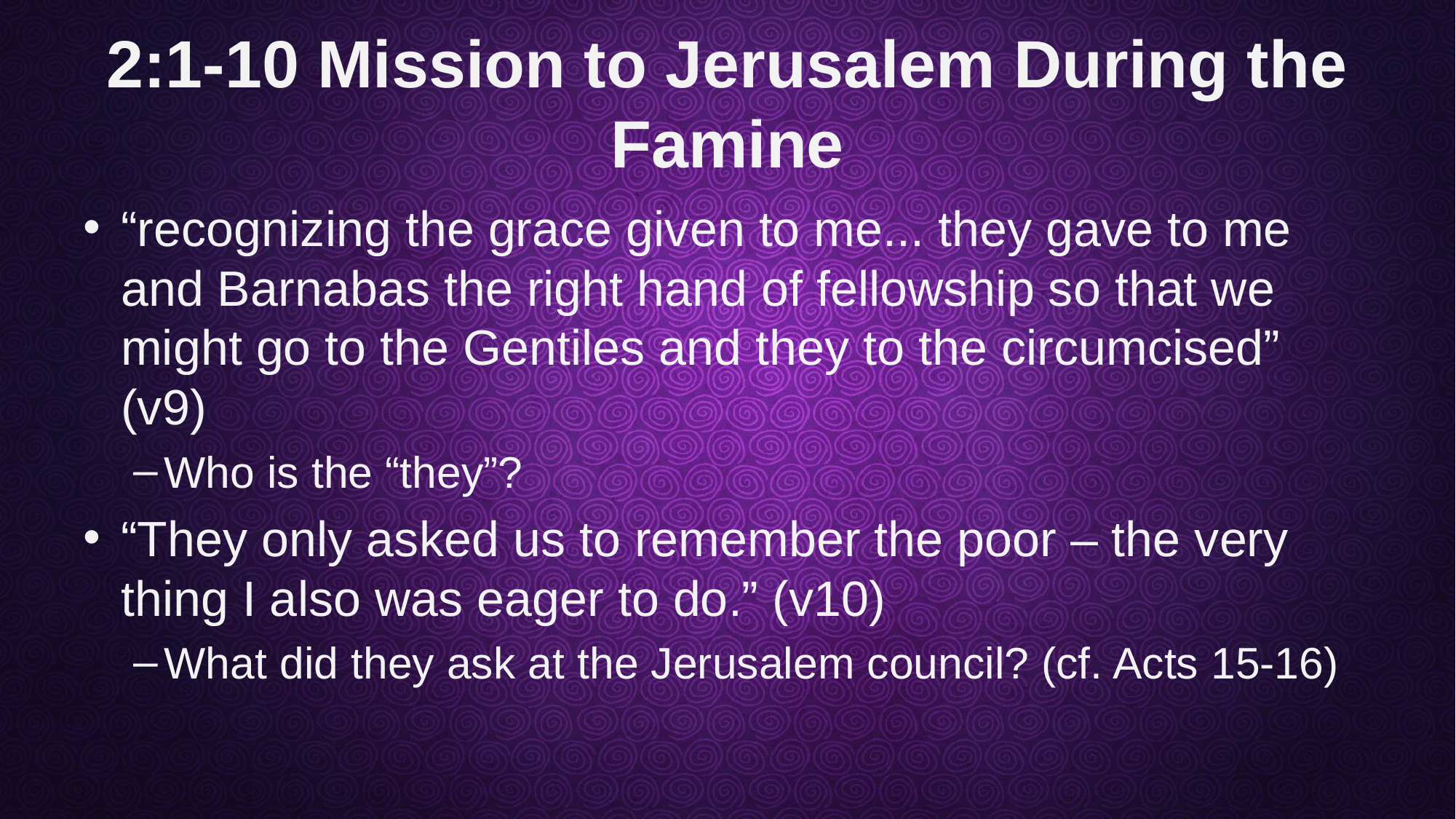

# 2:1-10 Mission to Jerusalem During the Famine
“recognizing the grace given to me... they gave to me and Barnabas the right hand of fellowship so that we might go to the Gentiles and they to the circumcised” (v9)
Who is the “they”?
“They only asked us to remember the poor – the very thing I also was eager to do.” (v10)
What did they ask at the Jerusalem council? (cf. Acts 15-16)